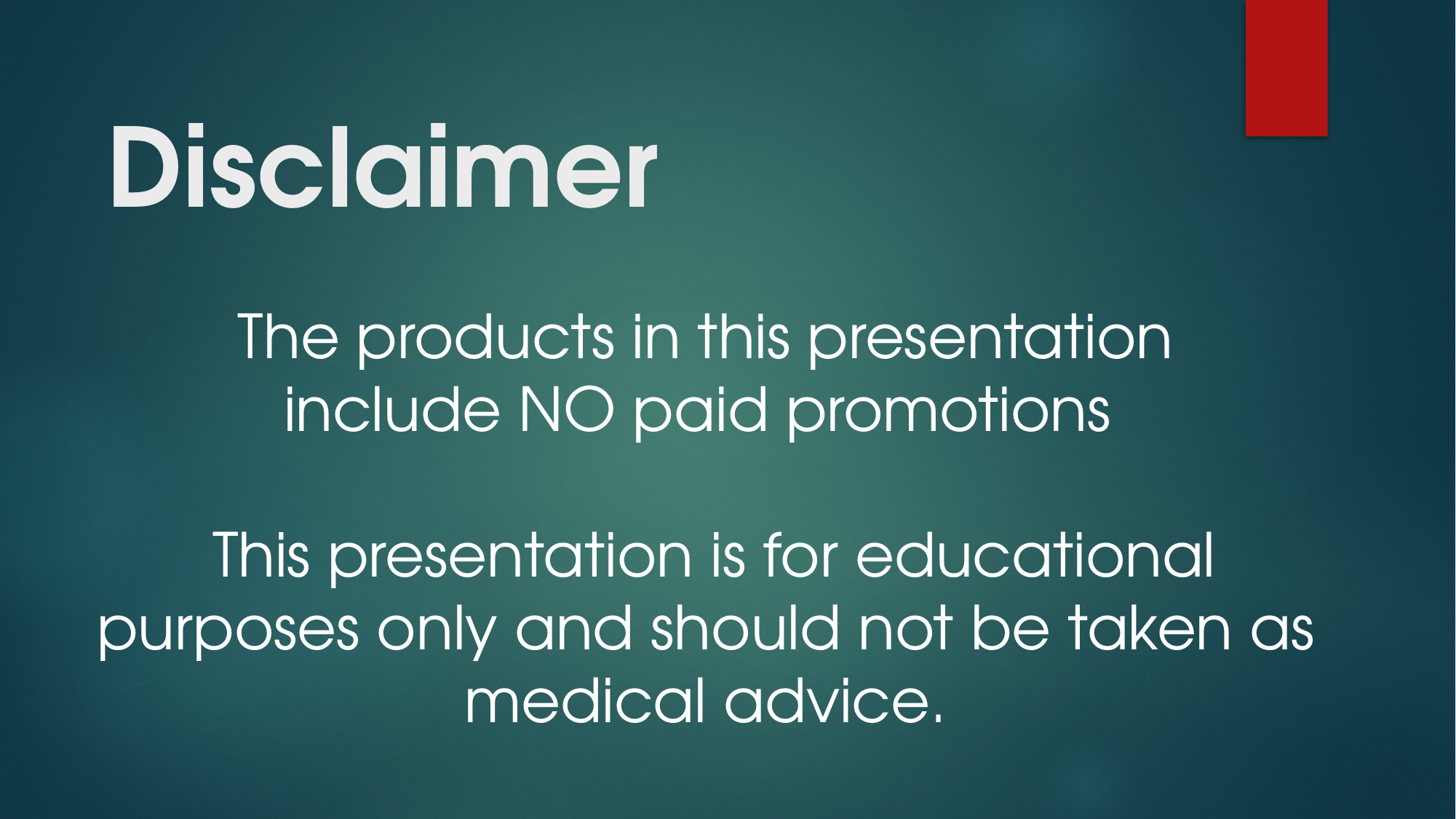

# Disclaimer
The products in this presentation include NO paid promotions

 This presentation is for educational purposes only and should not be taken as medical advice.